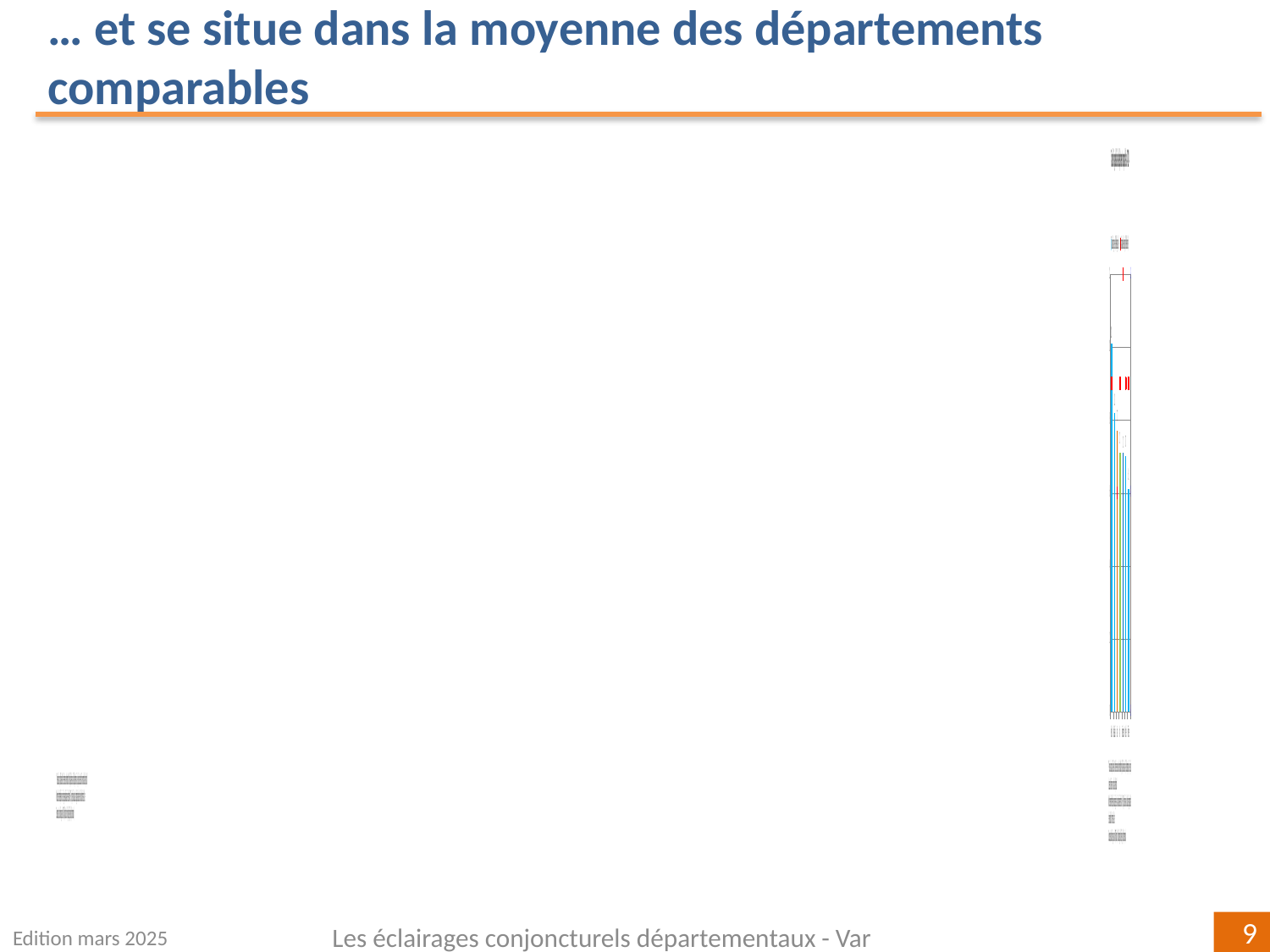

… et se situe dans la moyenne des départements comparables

### Chart

| Category |  |  |
|---|---|---|
| Hérault | 10.1 | -0.3000000000000007 |
| Pas-de-Calais | 8.2 | -0.6000000000000014 |
| Paca | 7.7 | -0.39999999999999947 |
| Var | 7.1 | -0.3000000000000007 |
| France métro. | 7.1 | -0.20000000000000018 |
| Moselle | 7.0 | -0.2999999999999998 |
| Finistère | 6.1 | -0.3000000000000007 |
Edition mars 2025
Les éclairages conjoncturels départementaux - Var
9